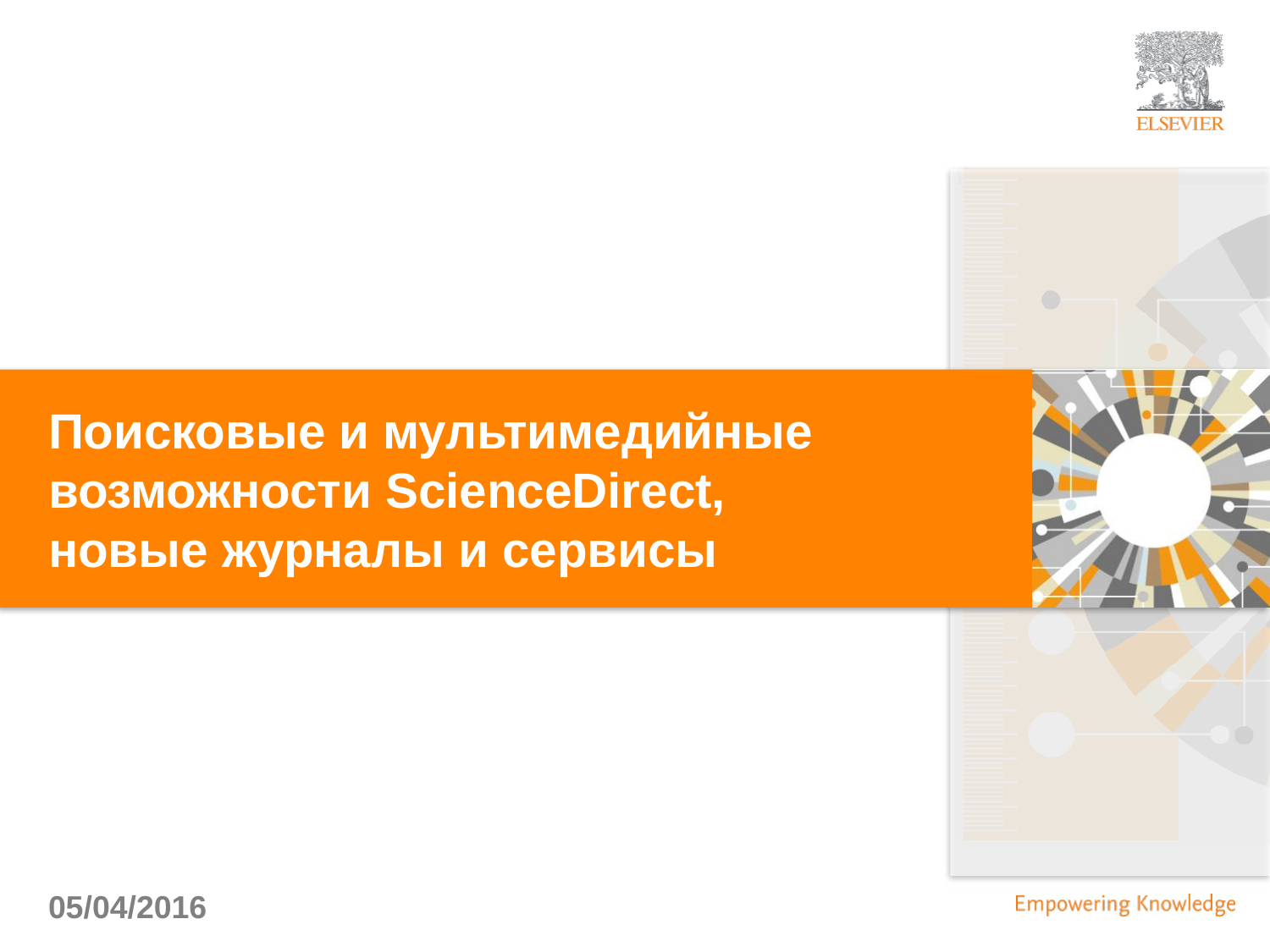

# Поисковые и мультимедийные возможности ScienceDirect, новые журналы и сервисы

05/04/2016